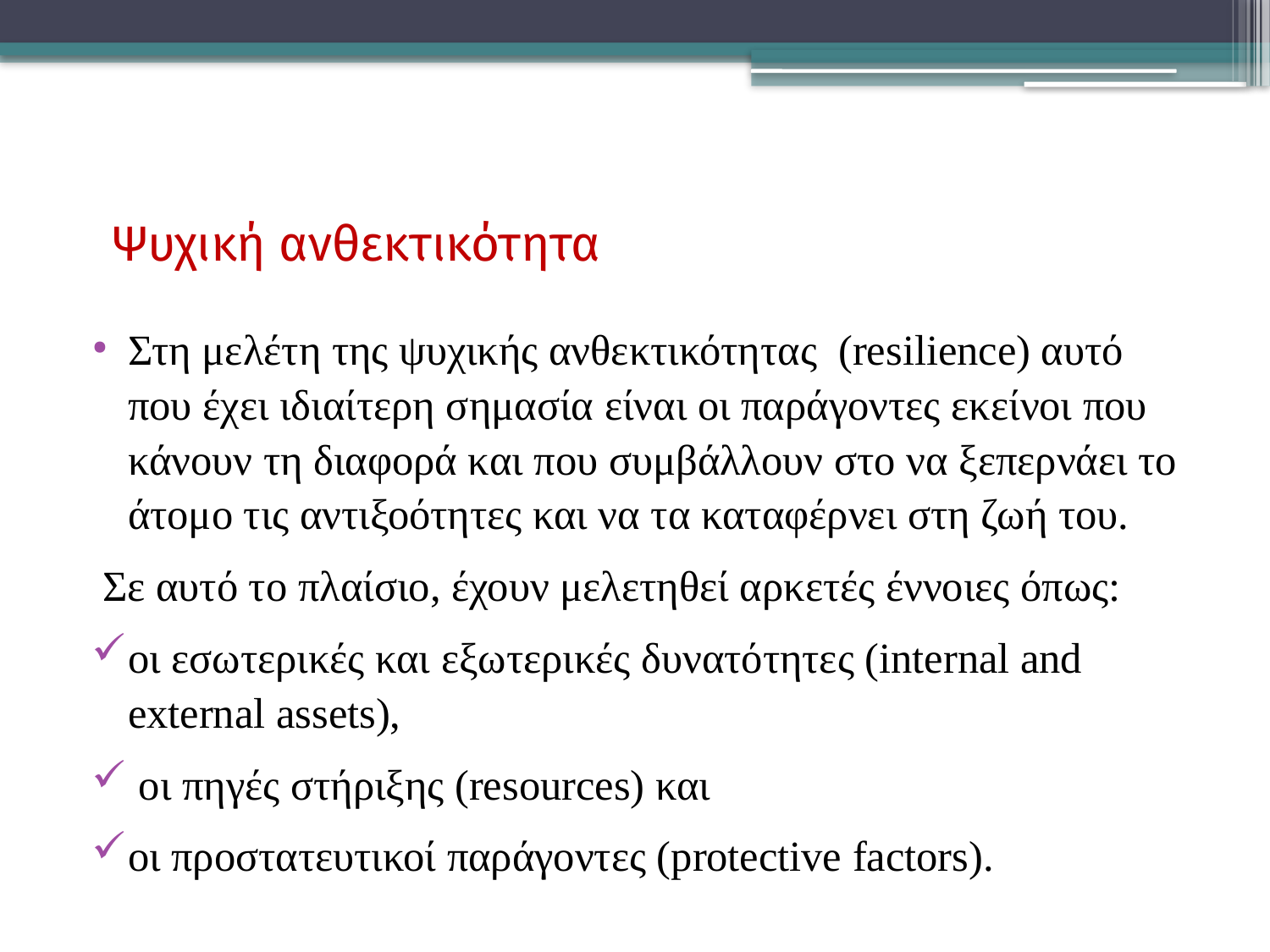

# Ψυχική ανθεκτικότητα
Στη μελέτη της ψυχικής ανθεκτικότητας  (resilience) αυτό που έχει ιδιαίτερη σημασία είναι οι παράγοντες εκείνοι που κάνουν τη διαφορά και που συμβάλλουν στο να ξεπερνάει το άτομο τις αντιξοότητες και να τα καταφέρνει στη ζωή του.
 Σε αυτό το πλαίσιο, έχουν μελετηθεί αρκετές έννοιες όπως:
οι εσωτερικές και εξωτερικές δυνατότητες (internal and external assets),
 οι πηγές στήριξης (resources) και
οι προστατευτικοί παράγοντες (protective factors).